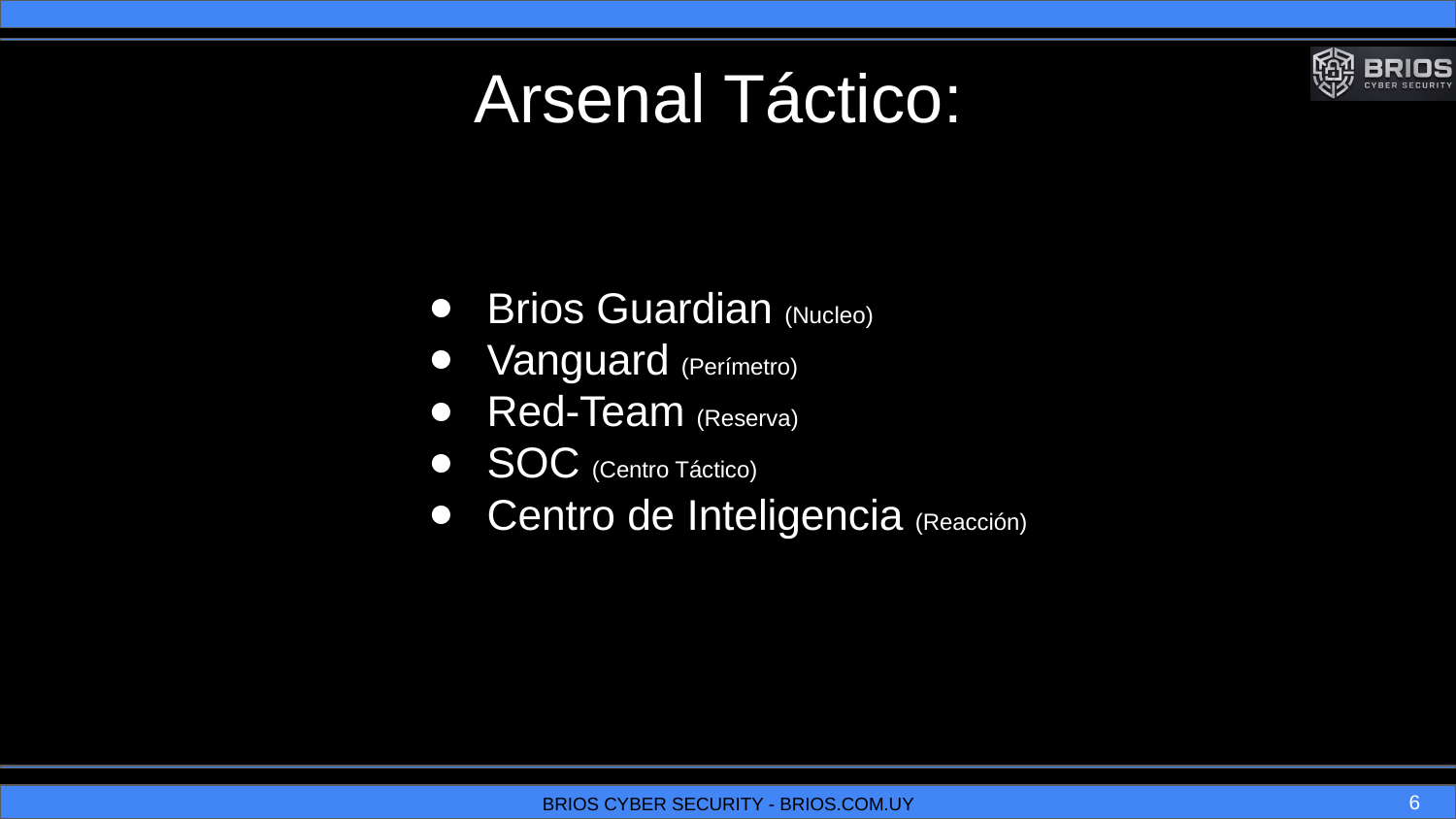

# Arsenal Táctico:
Brios Guardian (Nucleo)
Vanguard (Perímetro)
Red-Team (Reserva)
SOC (Centro Táctico)
Centro de Inteligencia (Reacción)

6